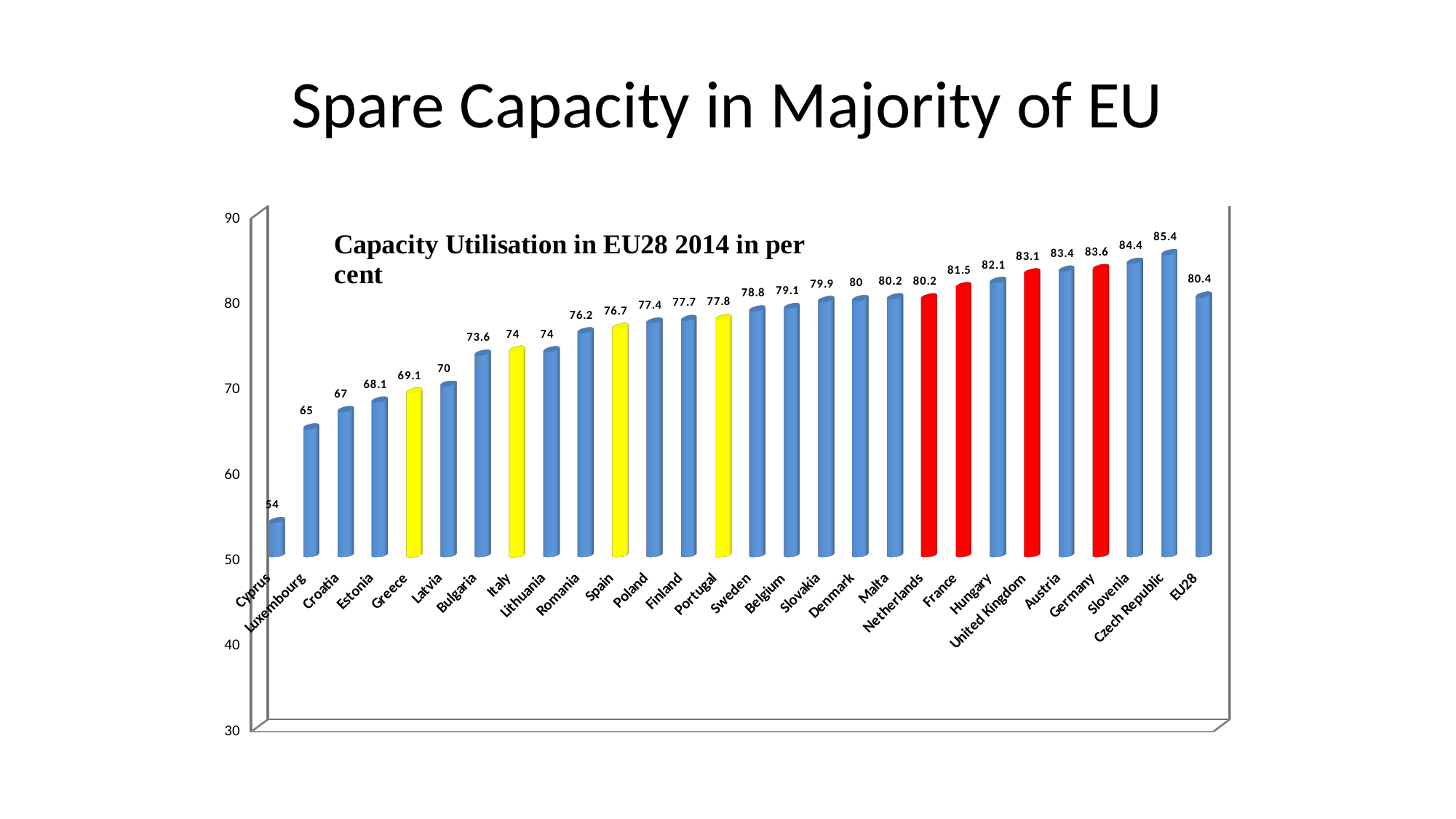

# Spare Capacity in Majority of EU

[unsupported chart]